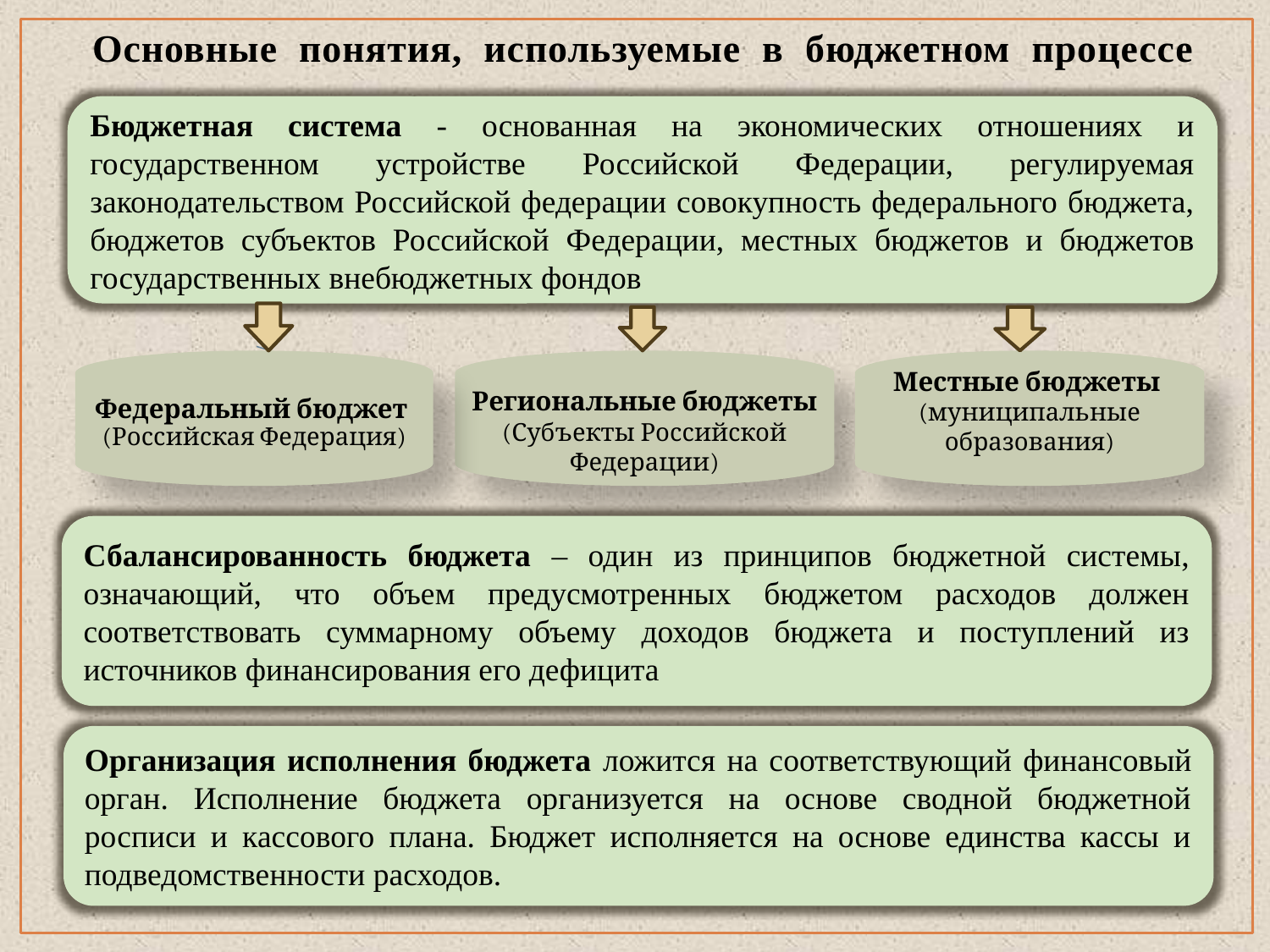

# Основные  понятия,  используемые  в  бюджетном  процессе
Бюджетная система - основанная на экономических отношениях и государственном устройстве Российской Федерации, регулируемая законодательством Российской федерации совокупность федерального бюджета, бюджетов субъектов Российской Федерации, местных бюджетов и бюджетов государственных внебюджетных фондов

Федеральный бюджет
(Российская Федерация)

Региональные бюджеты
(Субъекты Российской Федерации)

Местные бюджеты
(муниципальные образования)
Сбалансированность бюджета – один из принципов бюджетной системы, означающий, что объем предусмотренных бюджетом расходов должен соответствовать суммарному объему доходов бюджета и поступлений из источников финансирования его дефицита
Организация исполнения бюджета ложится на соответствующий финансовый орган. Исполнение бюджета организуется на основе сводной бюджетной росписи и кассового плана. Бюджет исполняется на основе единства кассы и подведомственности расходов.